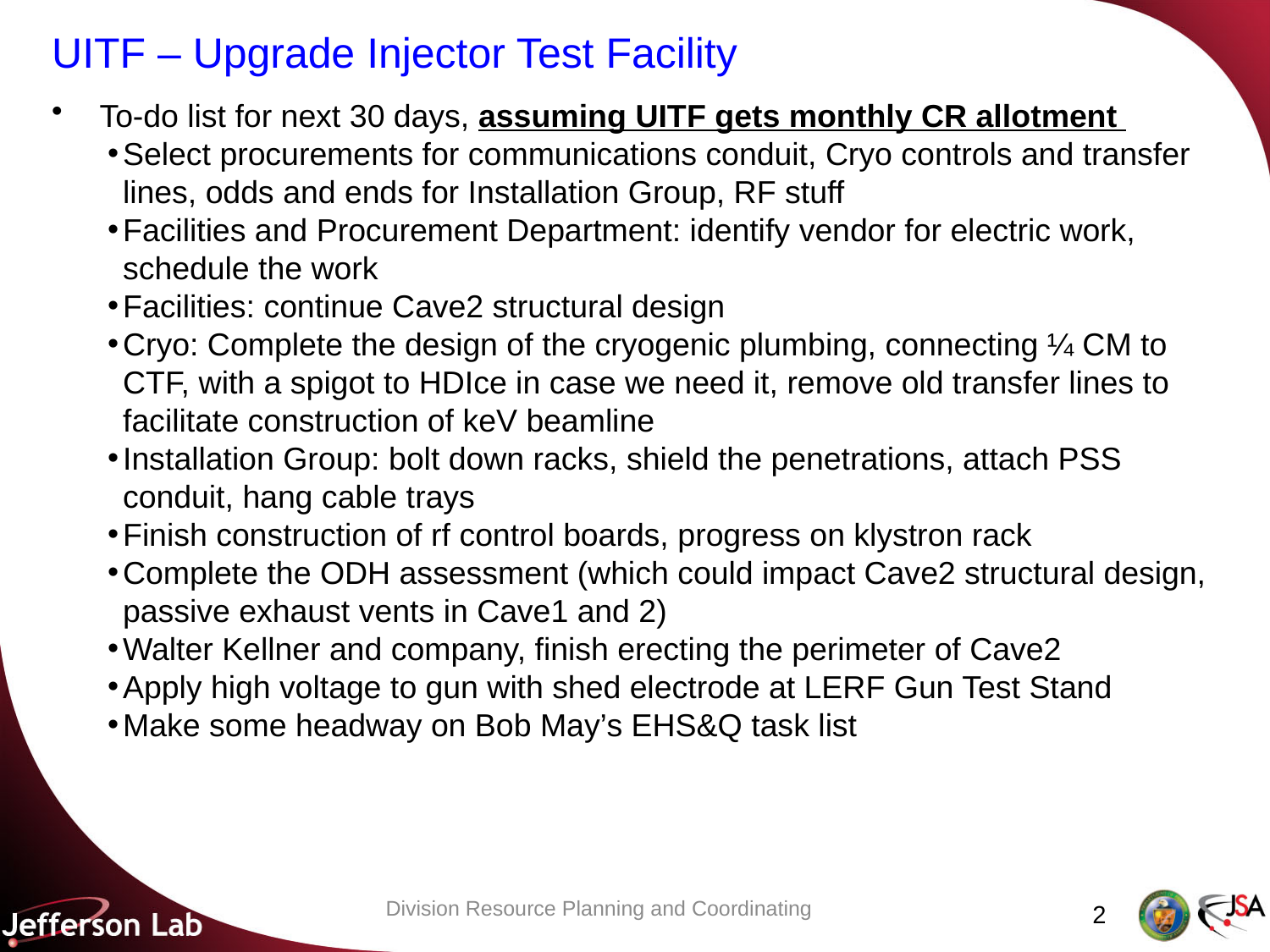

# UITF – Upgrade Injector Test Facility
To-do list for next 30 days, assuming UITF gets monthly CR allotment
Select procurements for communications conduit, Cryo controls and transfer lines, odds and ends for Installation Group, RF stuff
Facilities and Procurement Department: identify vendor for electric work, schedule the work
Facilities: continue Cave2 structural design
Cryo: Complete the design of the cryogenic plumbing, connecting ¼ CM to CTF, with a spigot to HDIce in case we need it, remove old transfer lines to facilitate construction of keV beamline
Installation Group: bolt down racks, shield the penetrations, attach PSS conduit, hang cable trays
Finish construction of rf control boards, progress on klystron rack
Complete the ODH assessment (which could impact Cave2 structural design, passive exhaust vents in Cave1 and 2)
Walter Kellner and company, finish erecting the perimeter of Cave2
Apply high voltage to gun with shed electrode at LERF Gun Test Stand
Make some headway on Bob May’s EHS&Q task list
Division Resource Planning and Coordinating
2